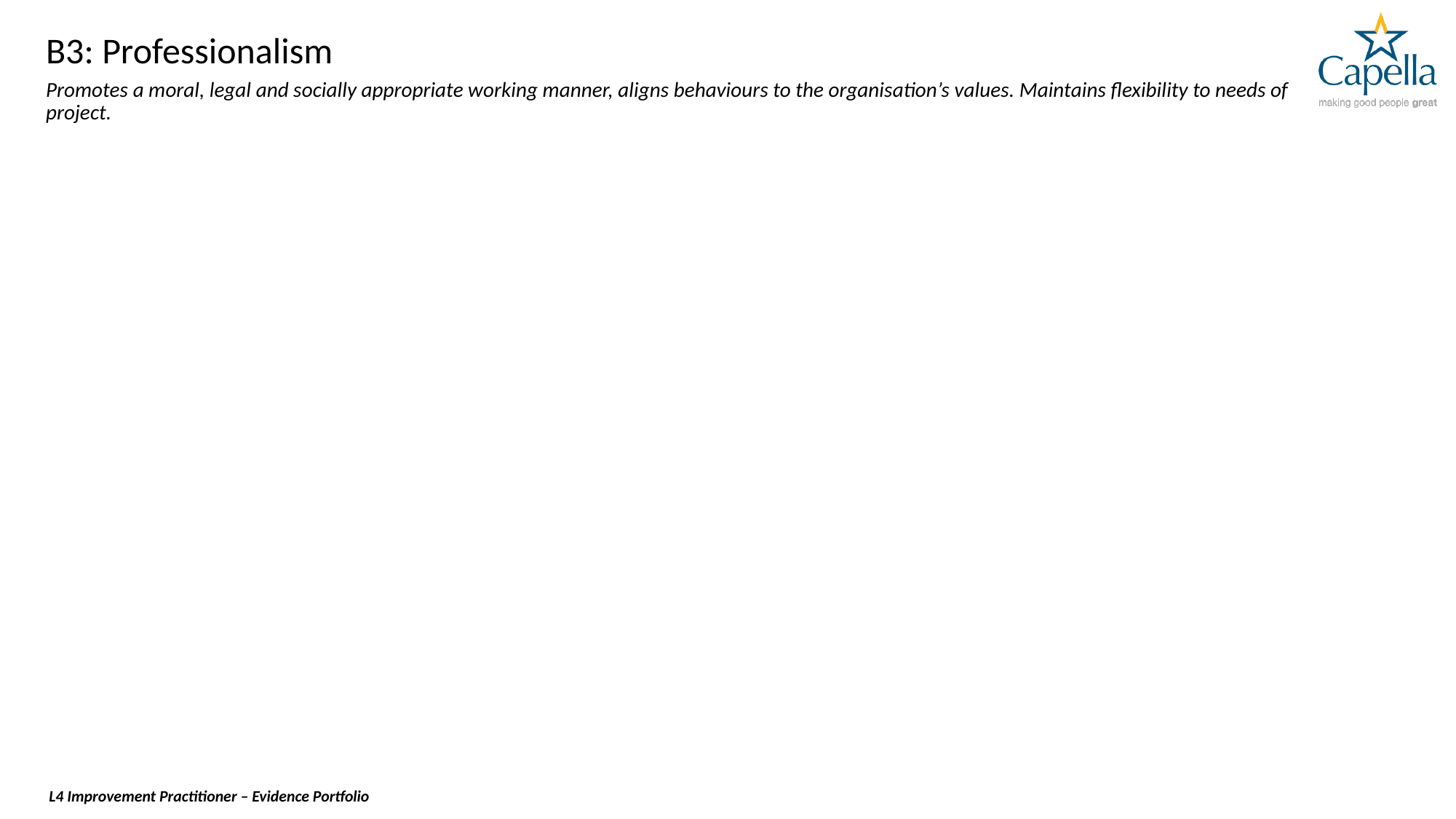

# B3: Professionalism
Promotes a moral, legal and socially appropriate working manner, aligns behaviours to the organisation’s values. Maintains flexibility to needs of project.